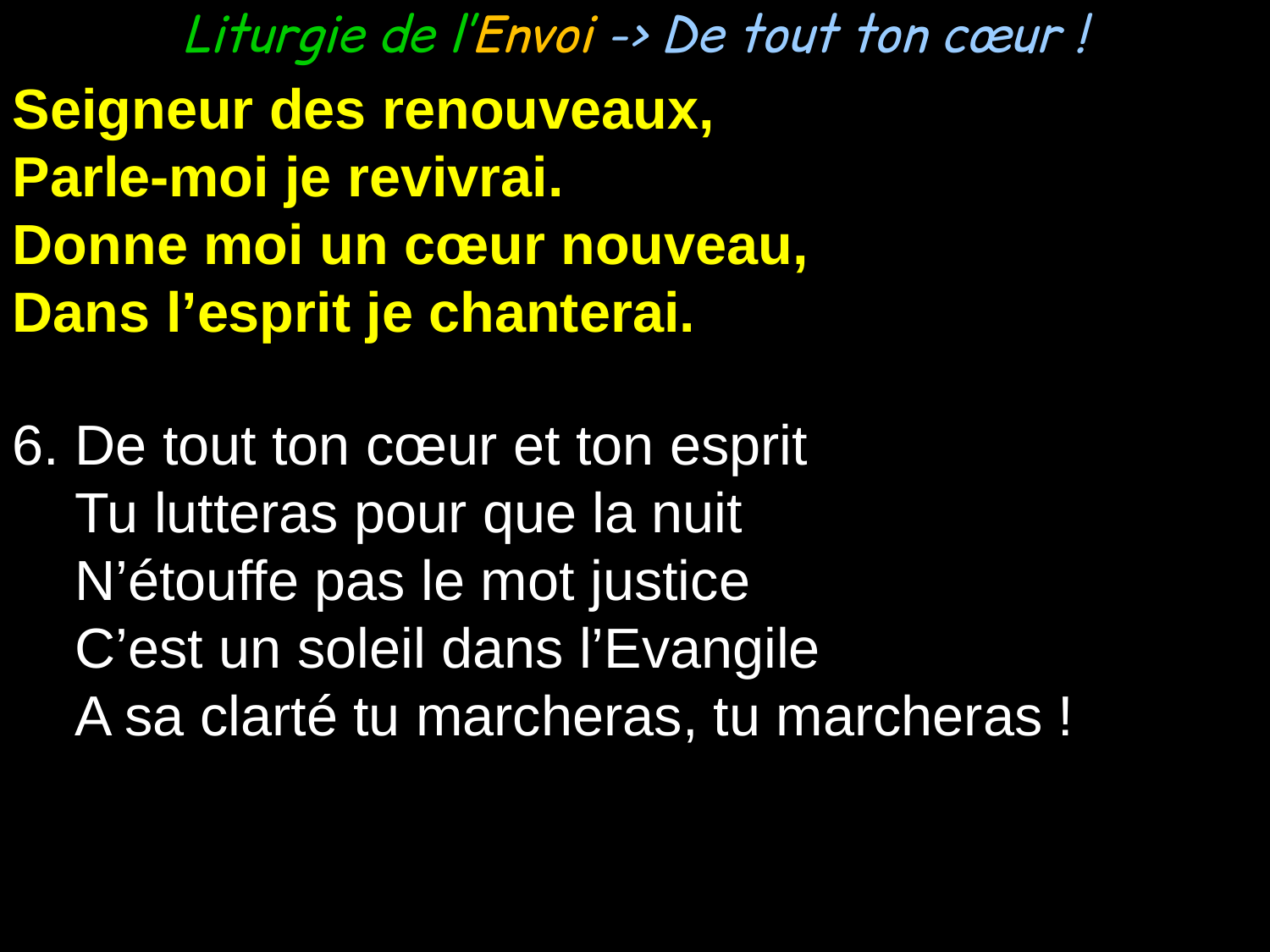

Liturgie de l’Envoi -> De tout ton cœur !
Seigneur des renouveaux,
Parle-moi je revivrai.
Donne moi un cœur nouveau,
Dans l’esprit je chanterai.

6. De tout ton cœur et ton esprit
	Tu lutteras pour que la nuit
	N’étouffe pas le mot justice
	C’est un soleil dans l’Evangile
	A sa clarté tu marcheras, tu marcheras !